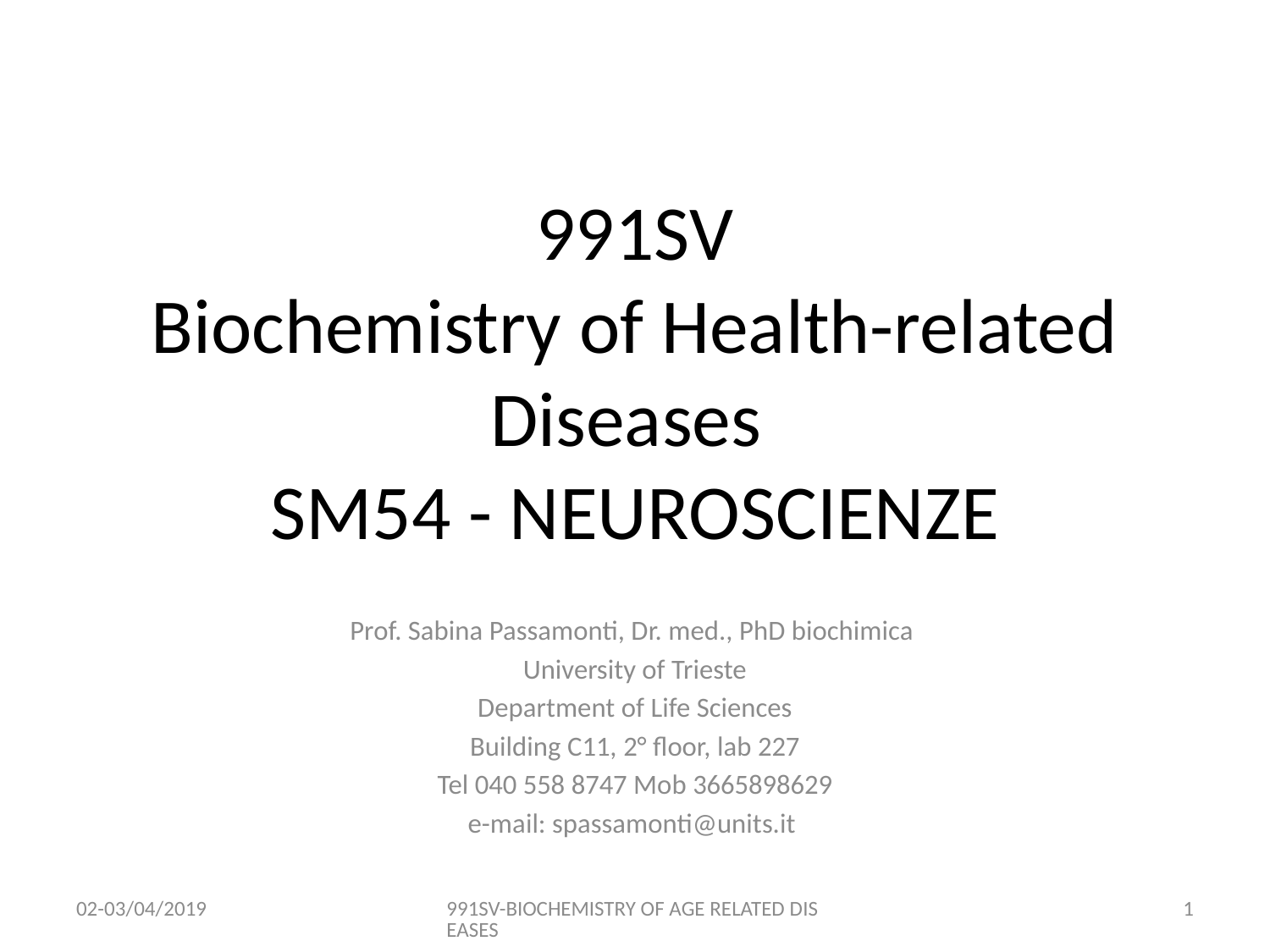

# 991SV Biochemistry of Health-related Diseases SM54 - NEUROSCIENZE
Prof. Sabina Passamonti, Dr. med., PhD biochimica
University of Trieste
Department of Life Sciences
Building C11, 2° floor, lab 227
Tel 040 558 8747 Mob 3665898629
e-mail: spassamonti@units.it
02-03/04/2019
991SV-BIOCHEMISTRY OF AGE RELATED DISEASES
1